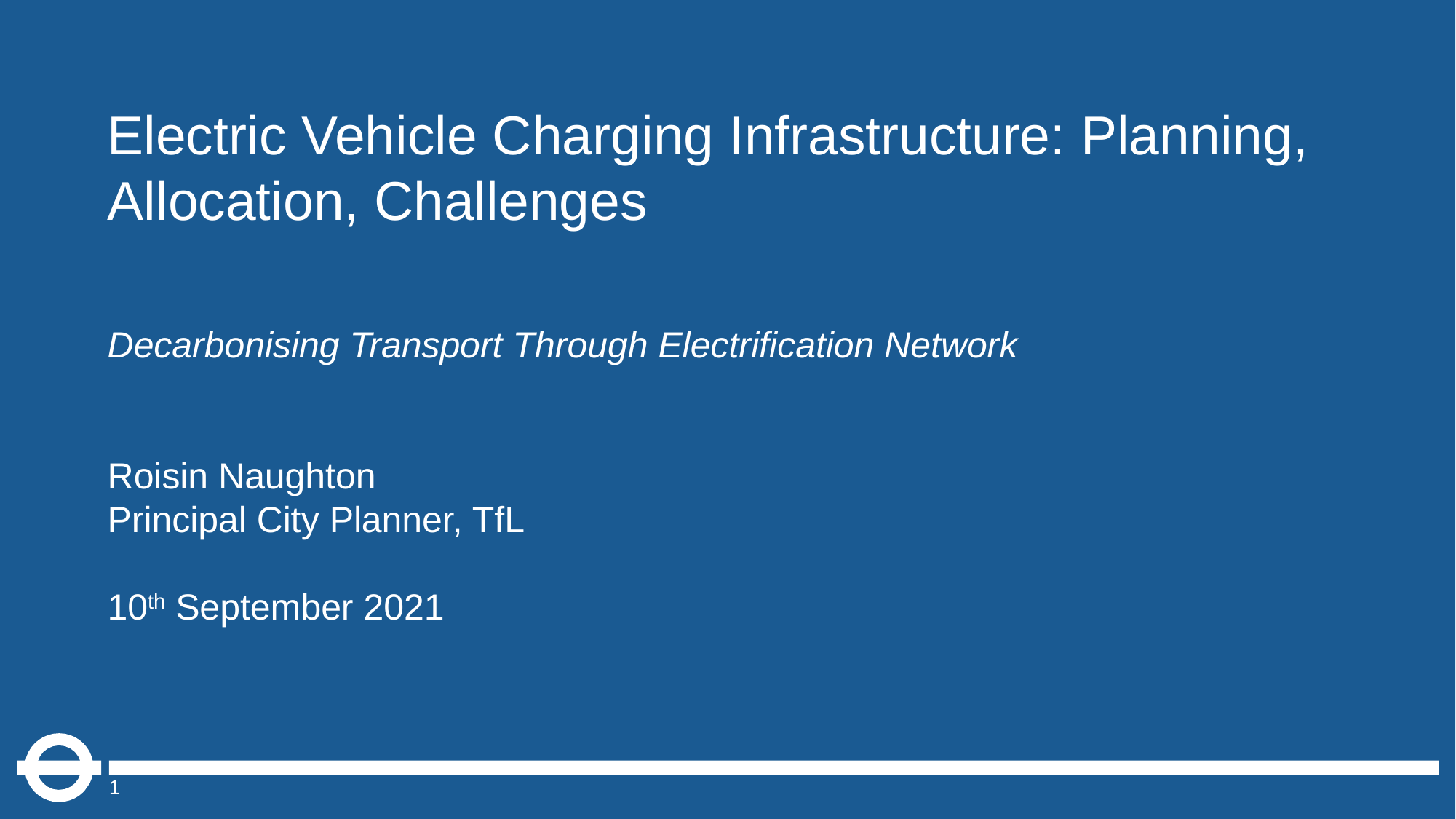

# Electric Vehicle Charging Infrastructure: Planning, Allocation, Challenges
Decarbonising Transport Through Electrification Network

Roisin Naughton
Principal City Planner, TfL

10th September 2021
1